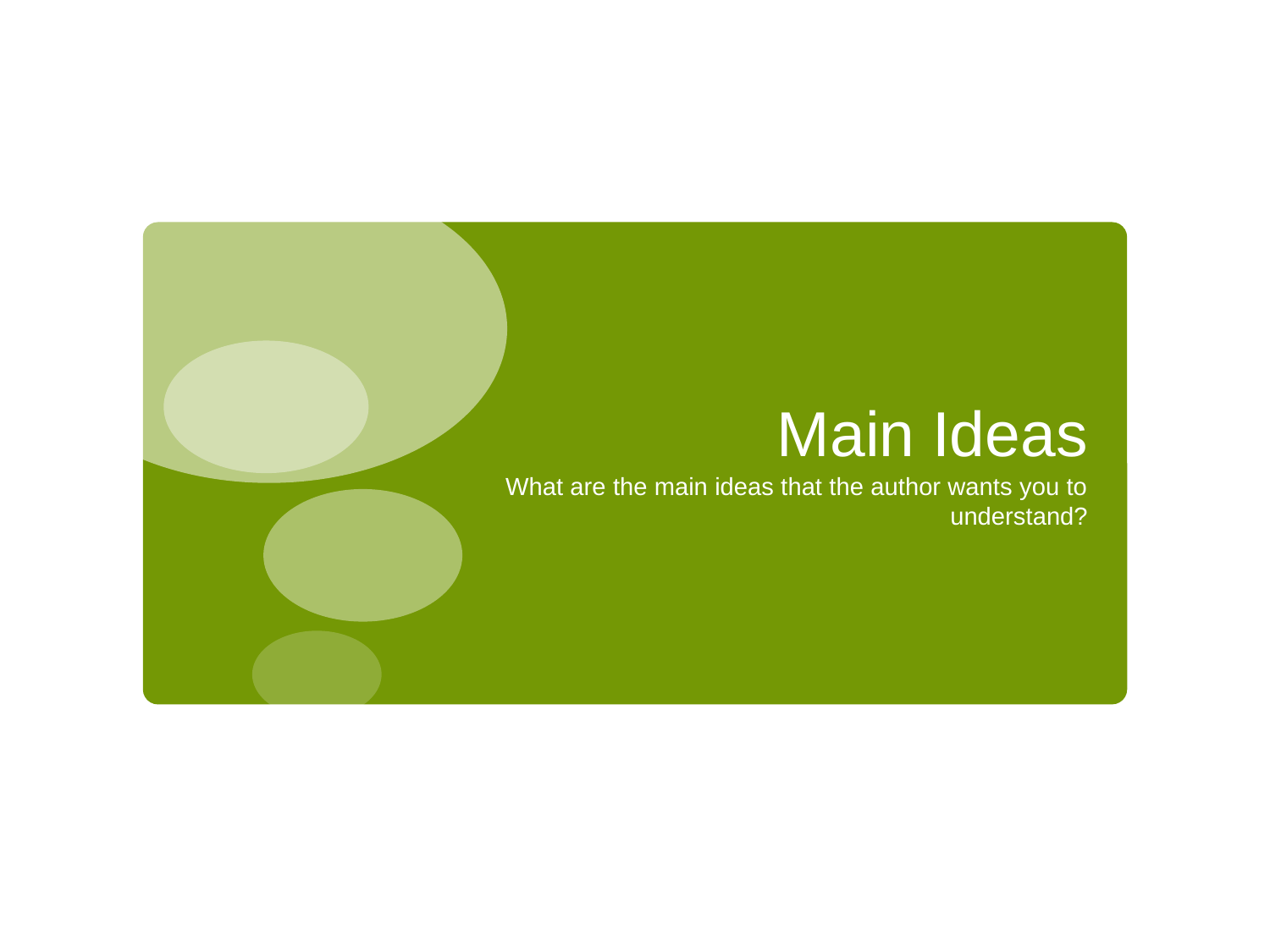

# Main Ideas
What are the main ideas that the author wants you to understand?